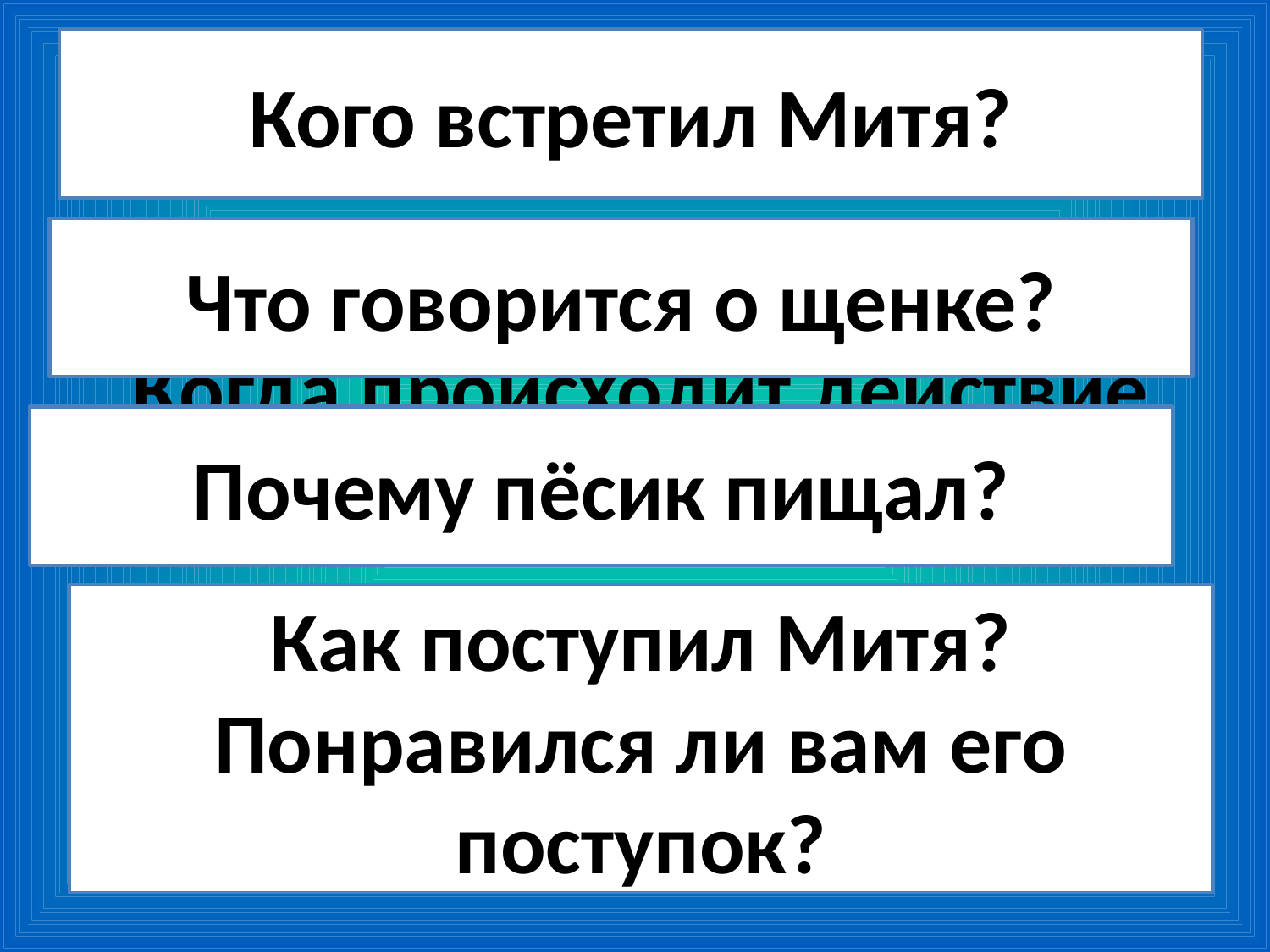

Кого встретил Митя?
# О ком говорится в тексте?
Что говорится о щенке?
Когда происходит действие рассказа?
Почему пёсик пищал?
Как поступил Митя? Понравился ли вам его поступок?
Как описывается это время года?